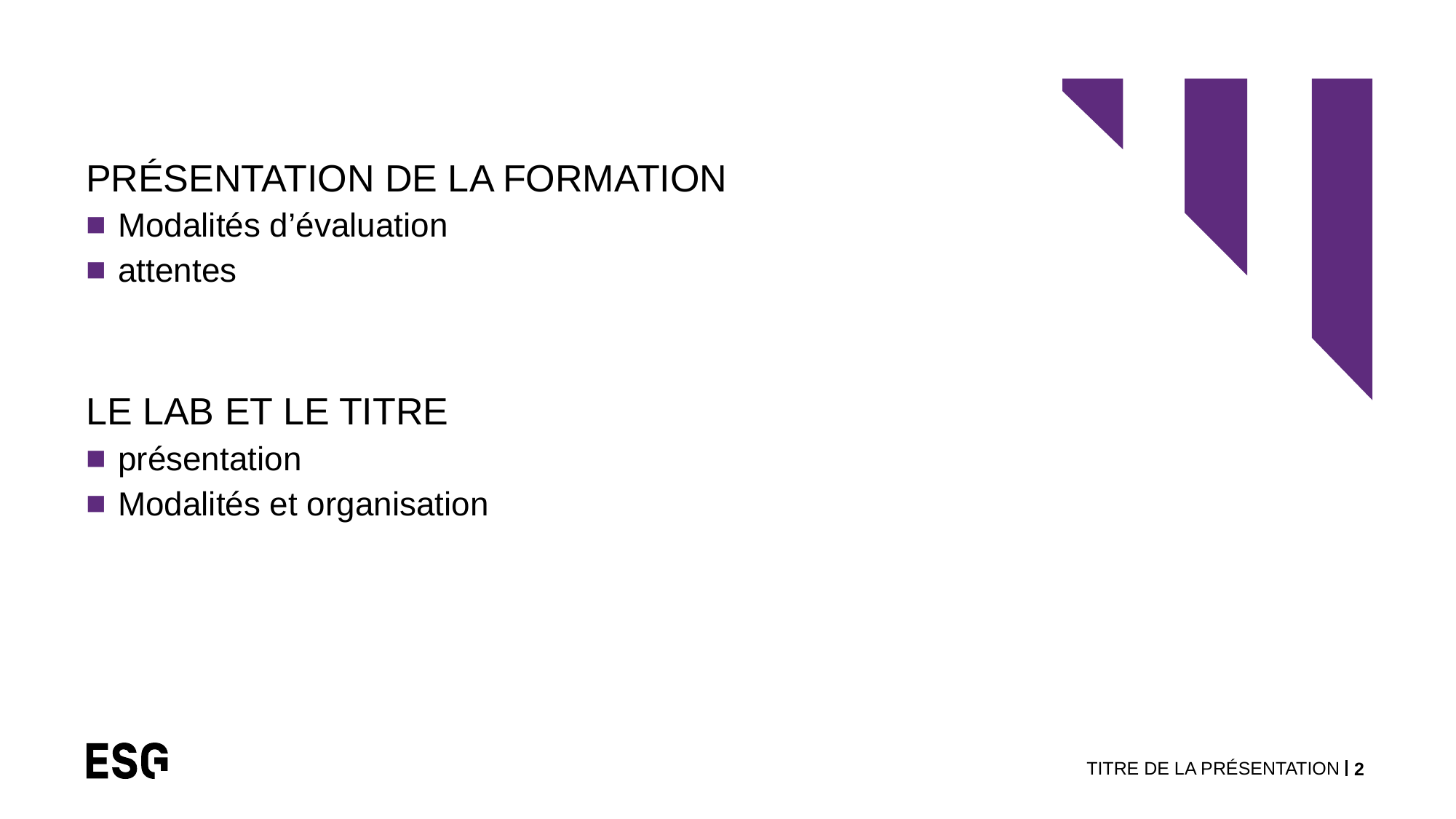

Présentation de la formation
Modalités d’évaluation
attentes

Le lab et le titre
présentation
Modalités et organisation

Titre de la présentation